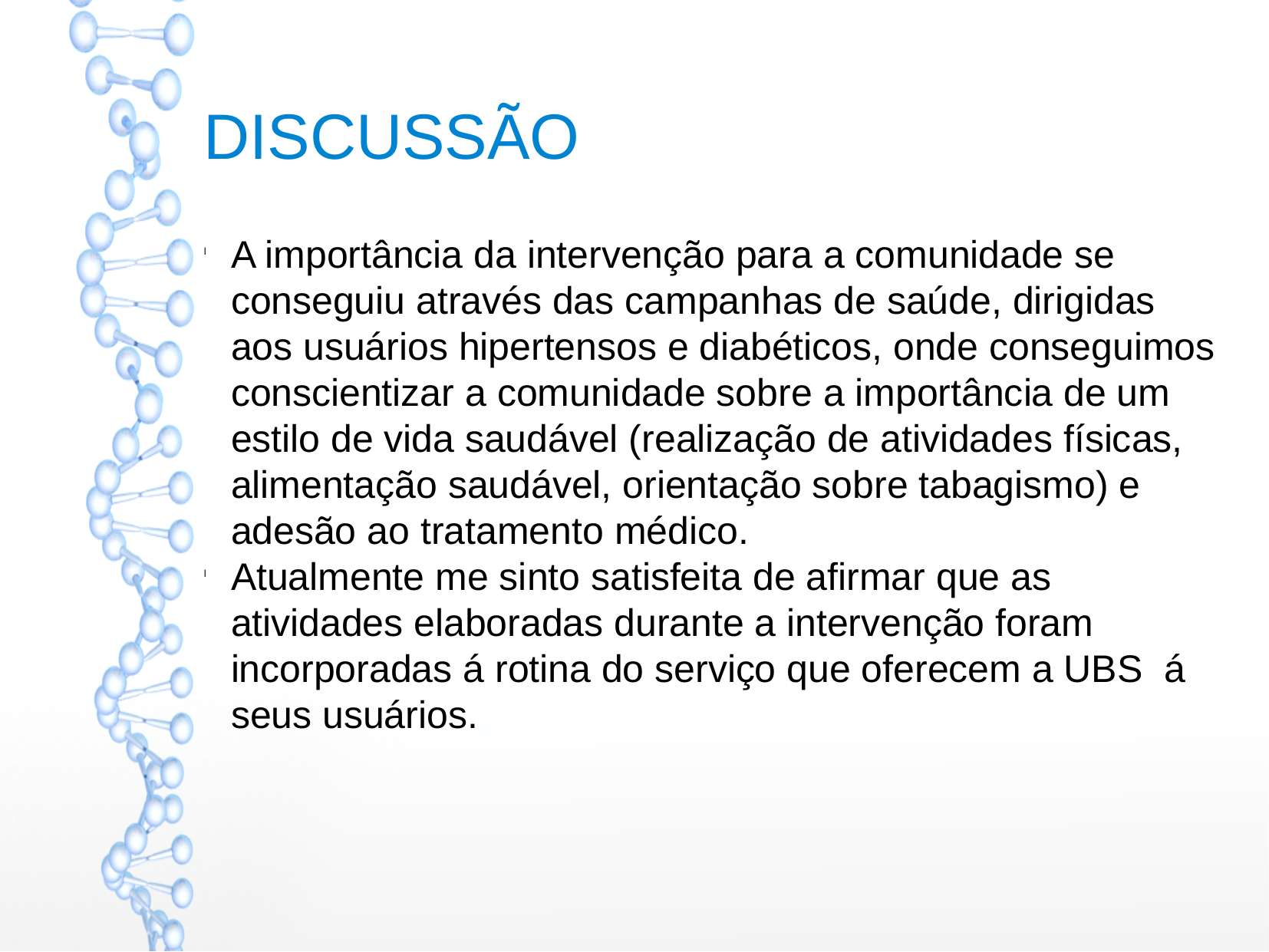

DISCUSSÃO
A importância da intervenção para a comunidade se conseguiu através das campanhas de saúde, dirigidas aos usuários hipertensos e diabéticos, onde conseguimos conscientizar a comunidade sobre a importância de um estilo de vida saudável (realização de atividades físicas, alimentação saudável, orientação sobre tabagismo) e adesão ao tratamento médico.
Atualmente me sinto satisfeita de afirmar que as atividades elaboradas durante a intervenção foram incorporadas á rotina do serviço que oferecem a UBS  á seus usuários.